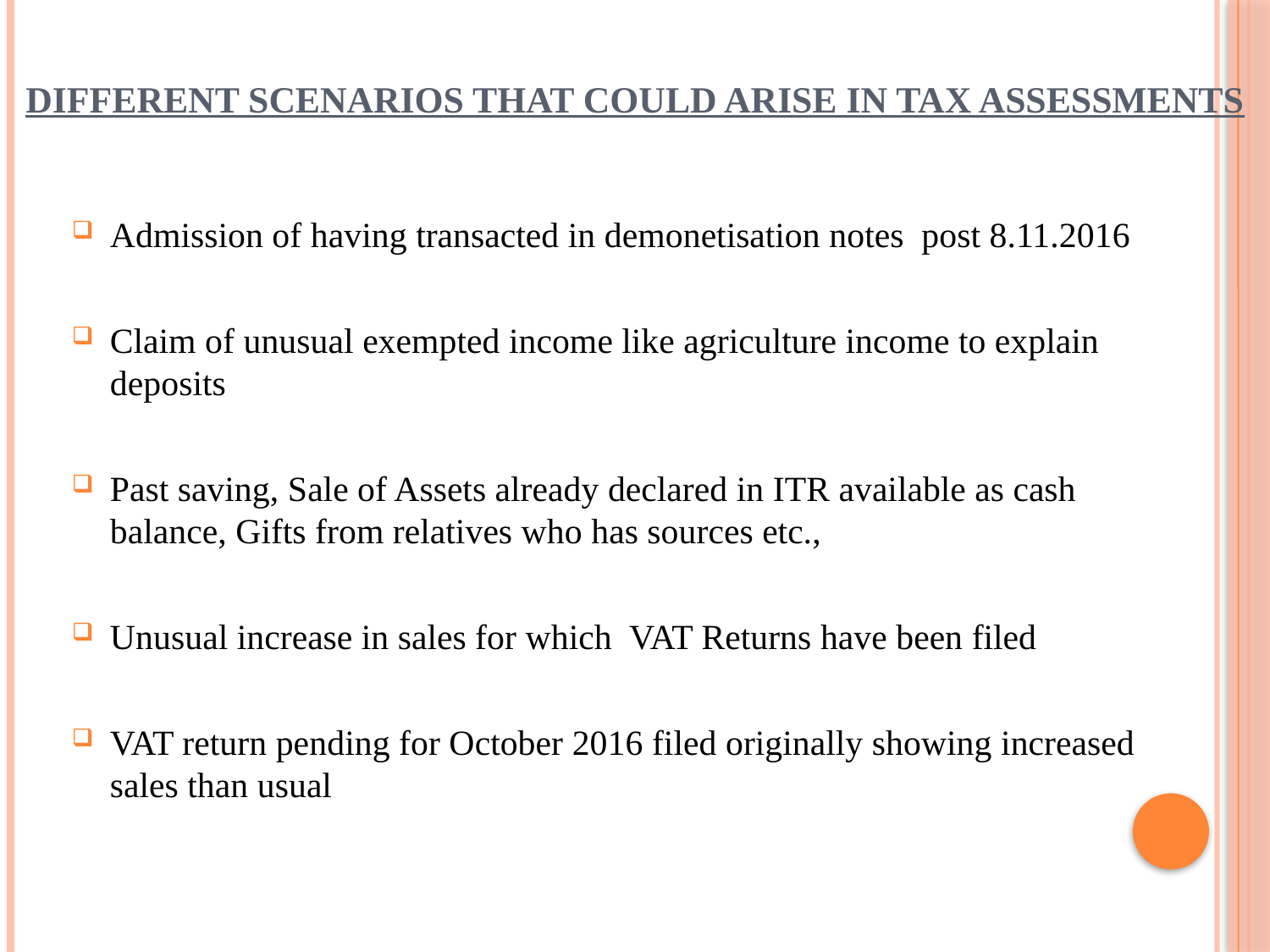

# Different Scenarios that could arise in tax assessments

Admission of having transacted in demonetisation notes  post 8.11.2016

Claim of unusual exempted income like agriculture income to explain deposits

Past saving, Sale of Assets already declared in ITR available as cash balance, Gifts from relatives who has sources etc.,

Unusual increase in sales for which  VAT Returns have been filed

VAT return pending for October 2016 filed originally showing increased sales than usual